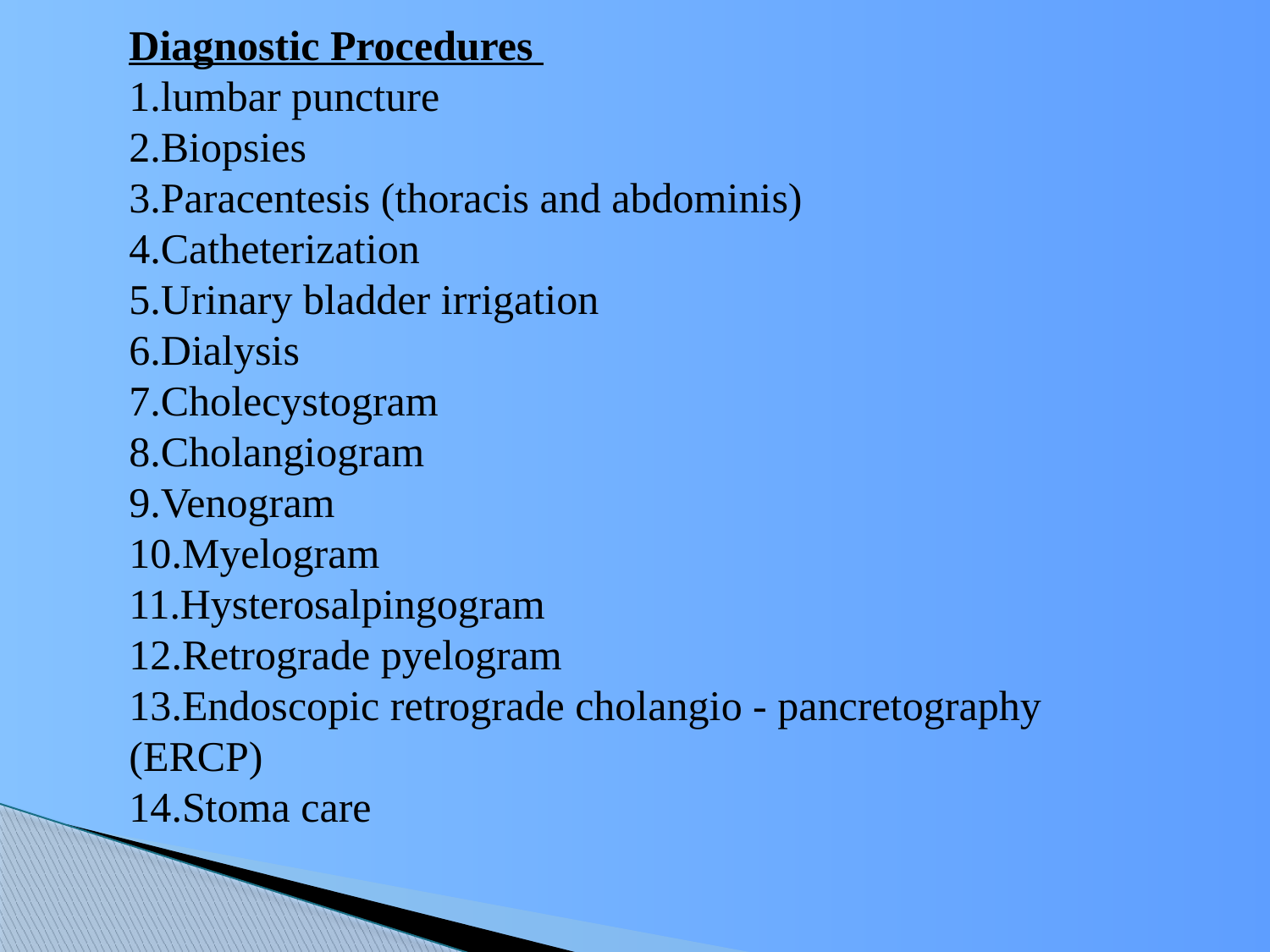

Diagnostic Procedures
lumbar puncture
Biopsies
Paracentesis (thoracis and abdominis)
Catheterization
Urinary bladder irrigation
Dialysis
Cholecystogram
Cholangiogram
Venogram
Myelogram
Hysterosalpingogram
Retrograde pyelogram
Endoscopic retrograde cholangio - pancretography (ERCP)
Stoma care